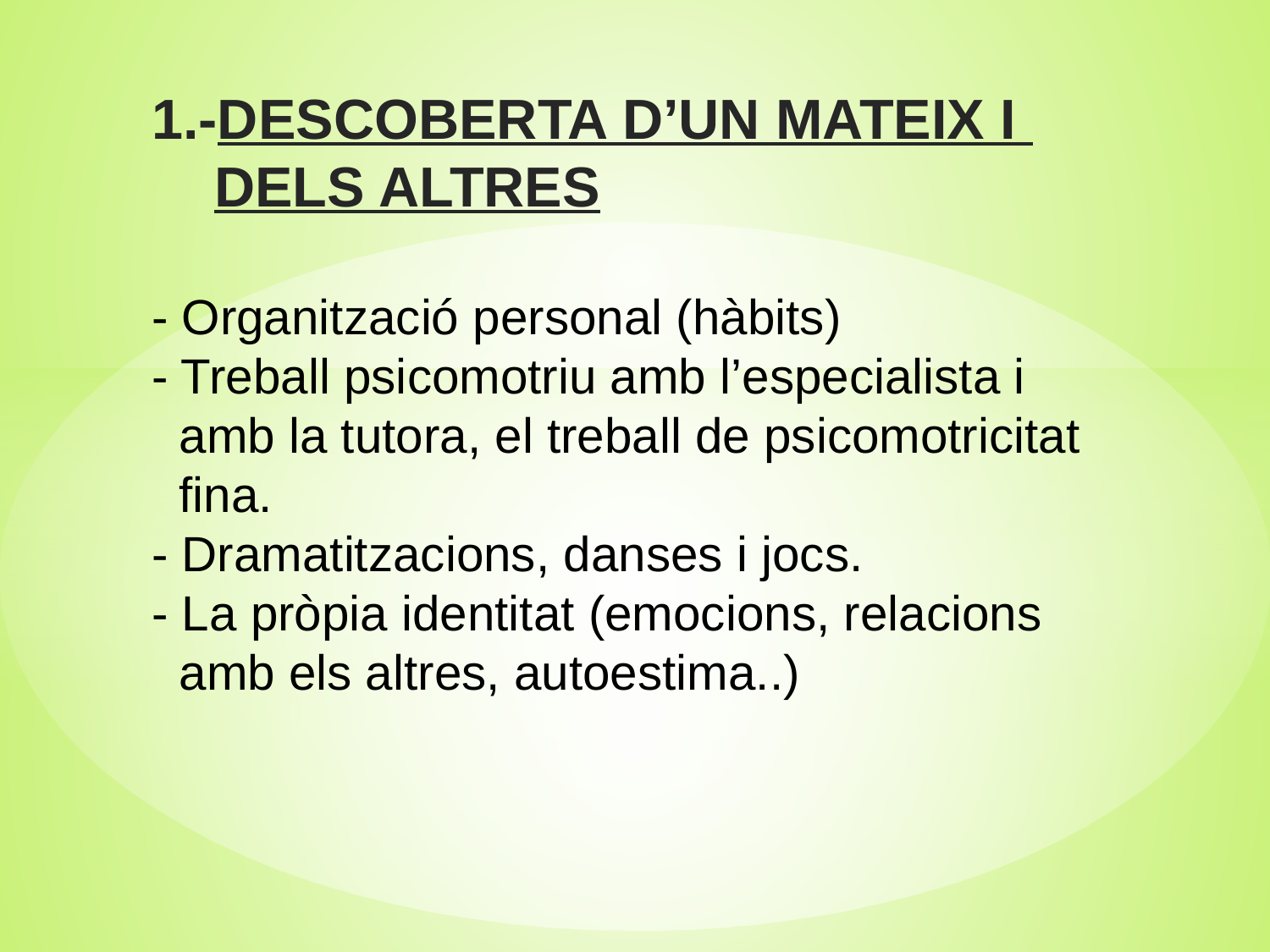

# 1.-DESCOBERTA D’UN MATEIX I DELS ALTRES - Organització personal (hàbits) - Treball psicomotriu amb l’especialista i amb la tutora, el treball de psicomotricitat fina. - Dramatitzacions, danses i jocs. - La pròpia identitat (emocions, relacions amb els altres, autoestima..)